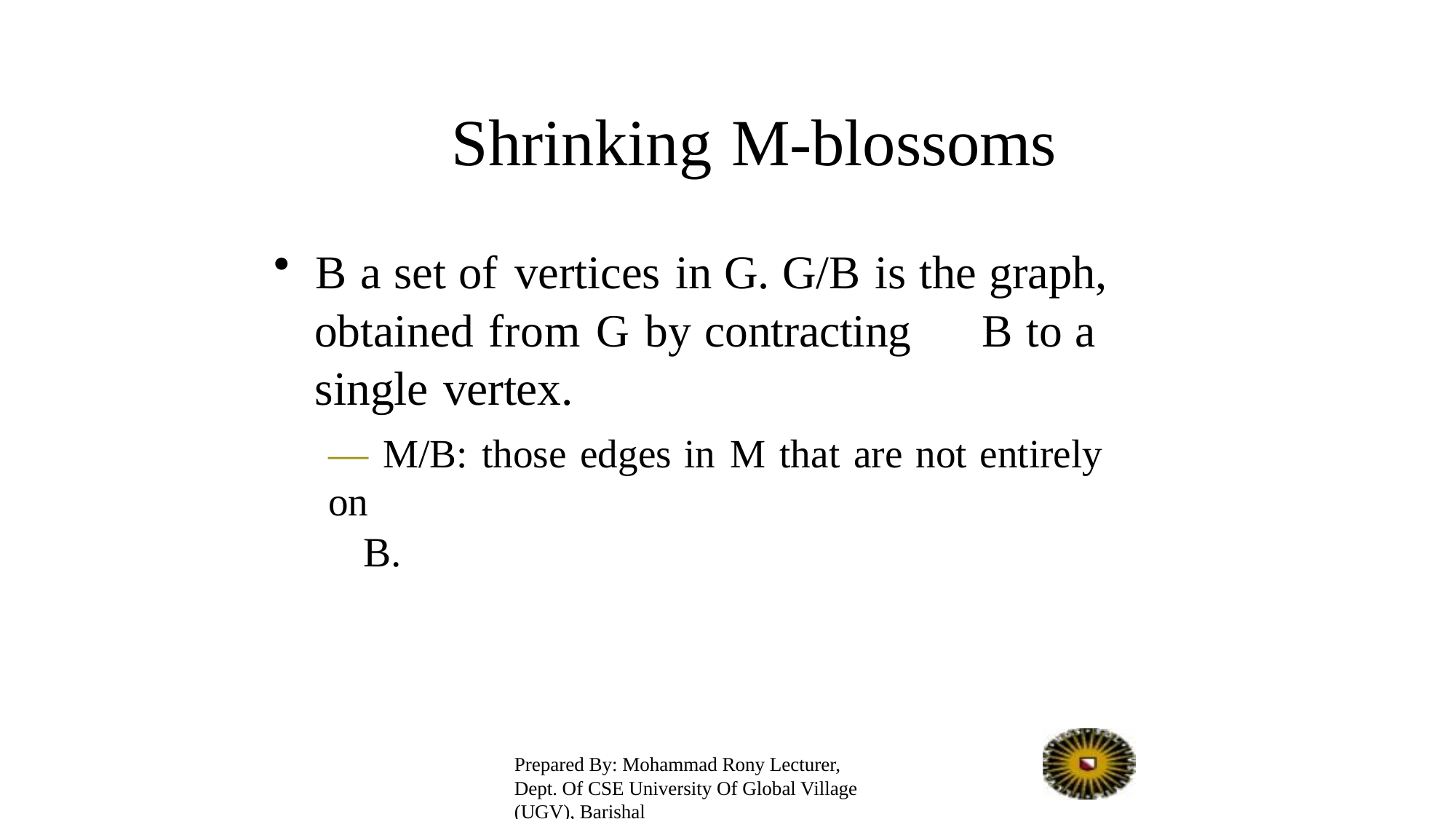

# Shrinking M-blossoms
B a set of vertices in G. G/B is the graph,
obtained from G by contracting	B to a
single vertex.
— M/B: those edges in M that are not entirely on
B.
Prepared By: Mohammad Rony Lecturer, Dept. Of CSE University Of Global Village (UGV), Barishal